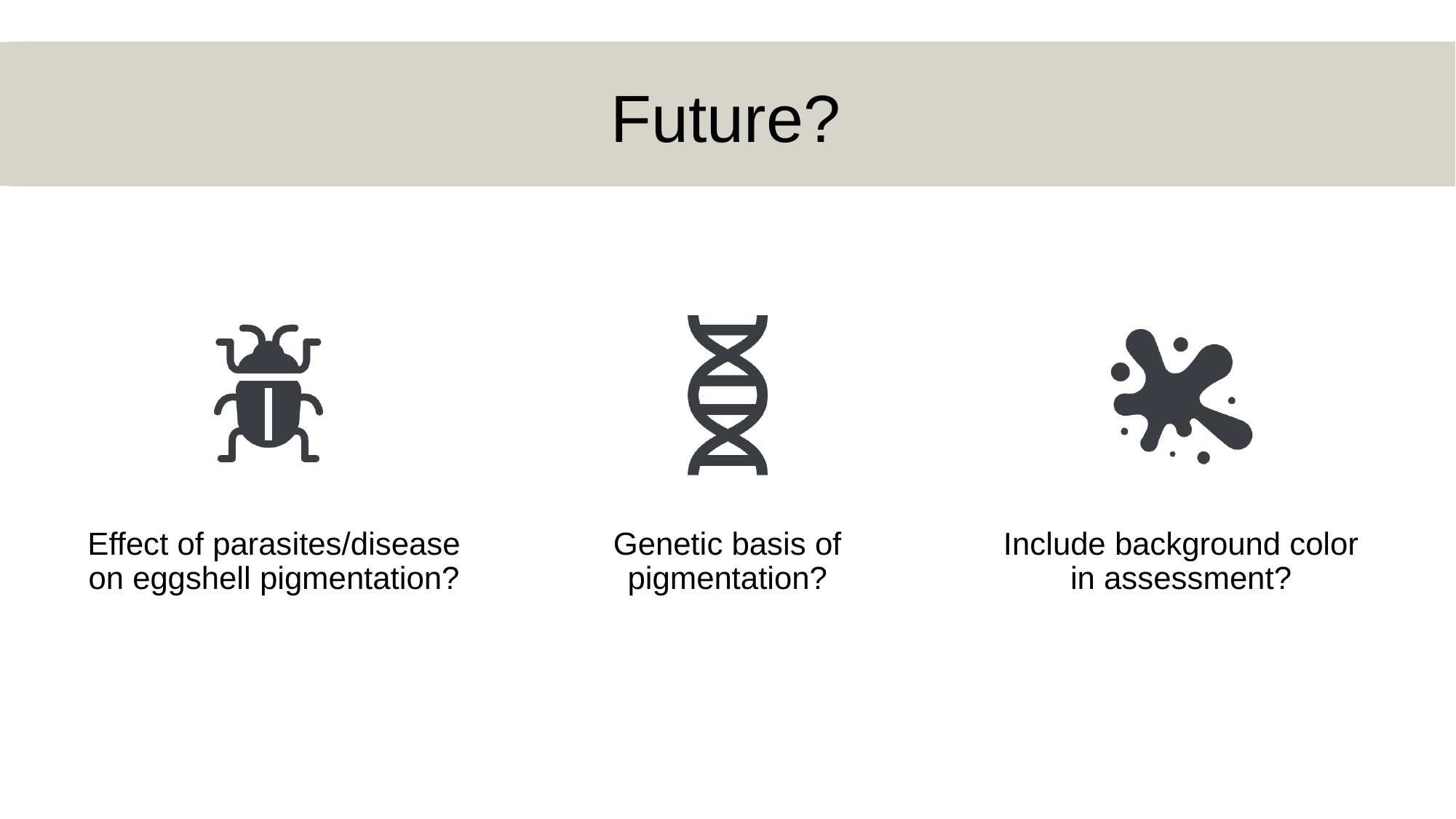

# Future?

Effect of parasites/disease on eggshell pigmentation?

Genetic basis of pigmentation?

Include background color in assessment?